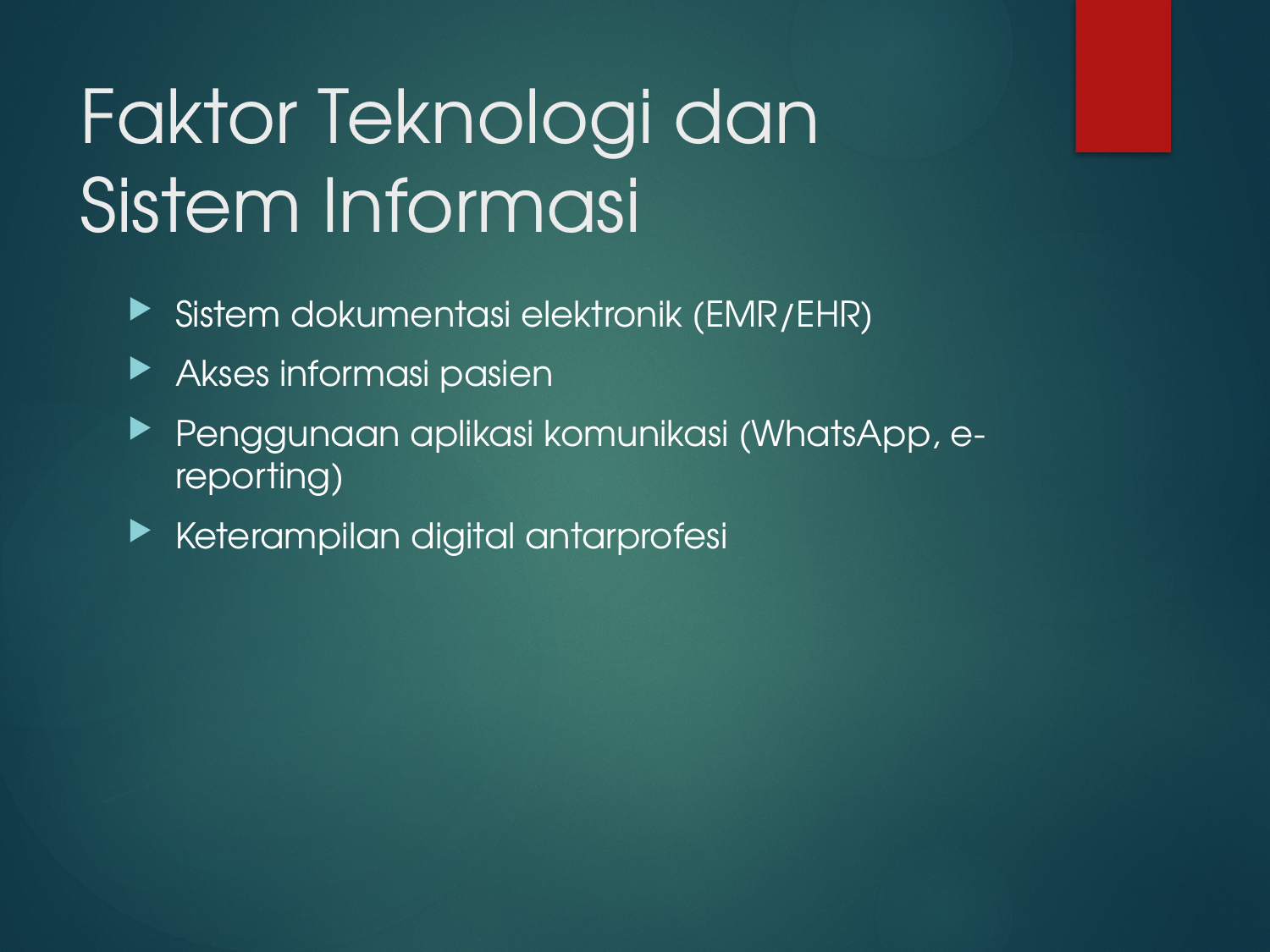

# Faktor Teknologi dan Sistem Informasi
Sistem dokumentasi elektronik (EMR/EHR)
Akses informasi pasien
Penggunaan aplikasi komunikasi (WhatsApp, e-reporting)
Keterampilan digital antarprofesi